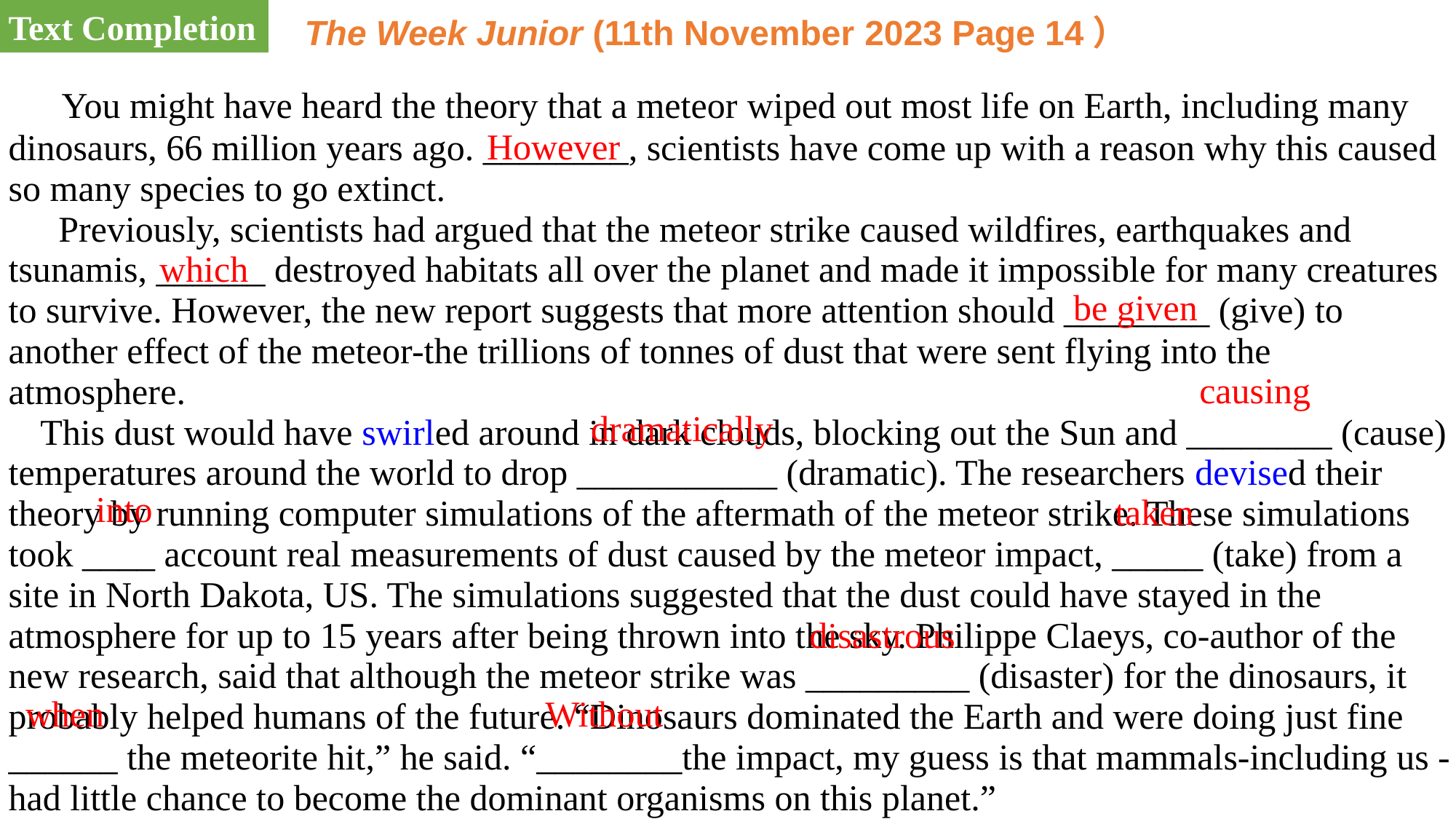

Text Completion
The Week Junior (11th November 2023 Page 14）
  You might have heard the theory that a meteor wiped out most life on Earth, including many dinosaurs, 66 million years ago. ________, scientists have come up with a reason why this caused so many species to go extinct.
  Previously, scientists had argued that the meteor strike caused wildfires, earthquakes and tsunamis, ______ destroyed habitats all over the planet and made it impossible for many creatures to survive. However, the new report suggests that more attention should ________ (give) to another effect of the meteor-the trillions of tonnes of dust that were sent flying into the atmosphere.
This dust would have swirled around in dark clouds, blocking out the Sun and ________ (cause) temperatures around the world to drop ___________ (dramatic). The researchers devised their theory by running computer simulations of the aftermath of the meteor strike. These simulations took ____ account real measurements of dust caused by the meteor impact, _____ (take) from a site in North Dakota, US. The simulations suggested that the dust could have stayed in the atmosphere for up to 15 years after being thrown into the sky. Philippe Claeys, co-author of the new research, said that although the meteor strike was _________ (disaster) for the dinosaurs, it probably helped humans of the future. “Dinosaurs dominated the Earth and were doing just fine ______ the meteorite hit,” he said. “________the impact, my guess is that mammals-including us - had little chance to become the dominant organisms on this planet.”
However
which
be given
causing
dramatically
into
taken
disastrous
when
Without